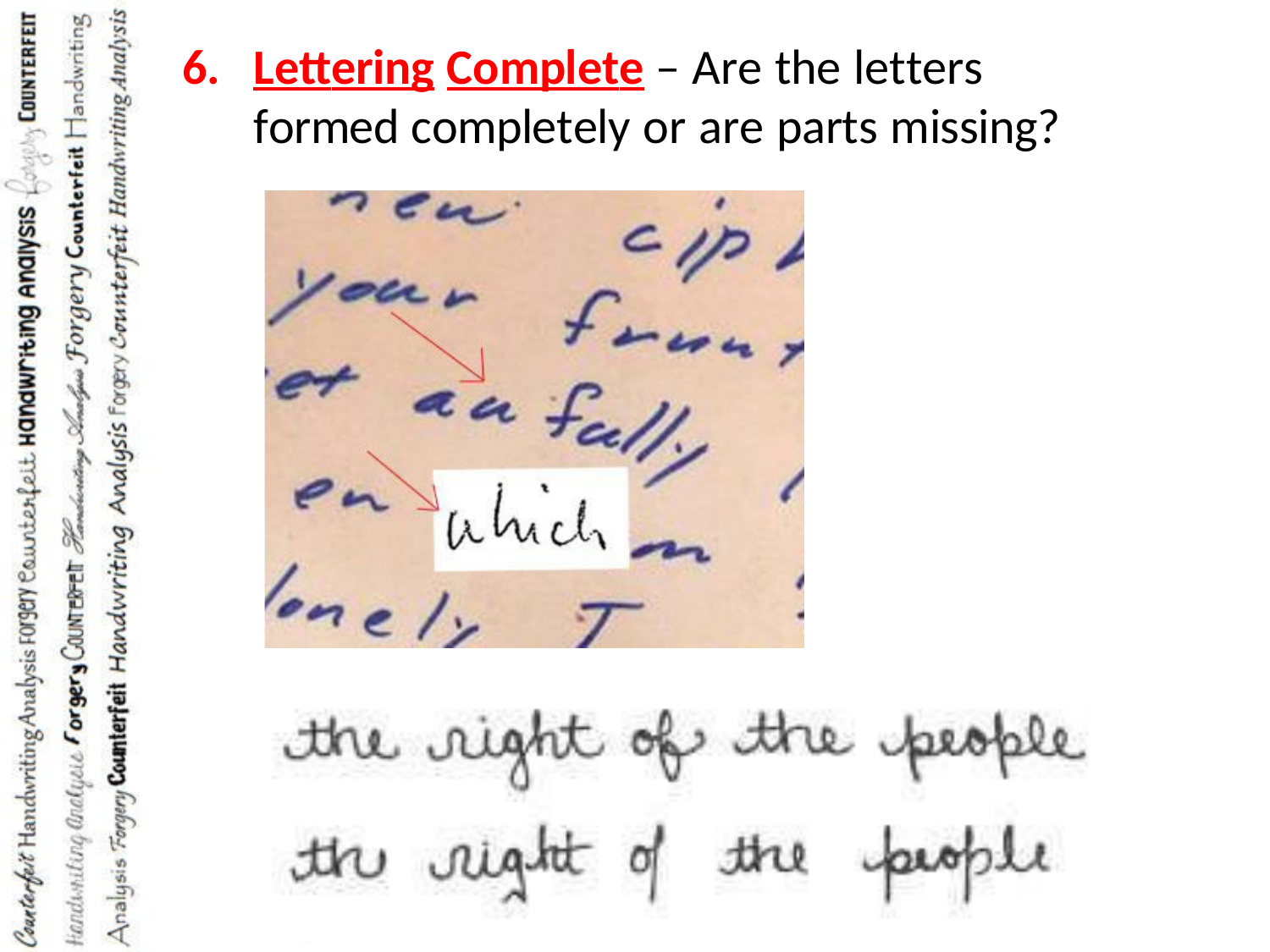

Lettering Complete – Are the letters formed completely or are parts missing?